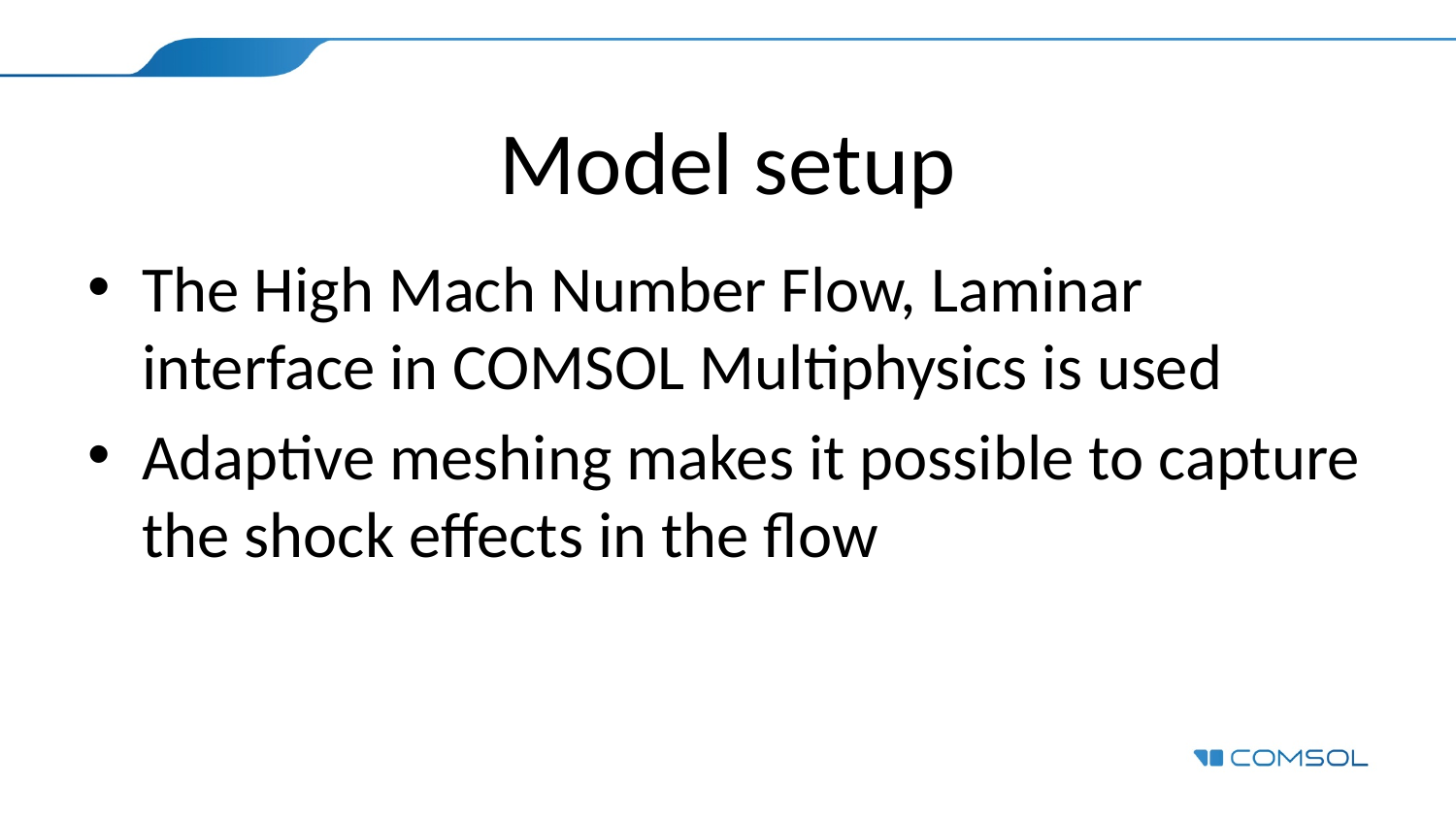

# Model setup
The High Mach Number Flow, Laminar interface in COMSOL Multiphysics is used
Adaptive meshing makes it possible to capture the shock effects in the flow